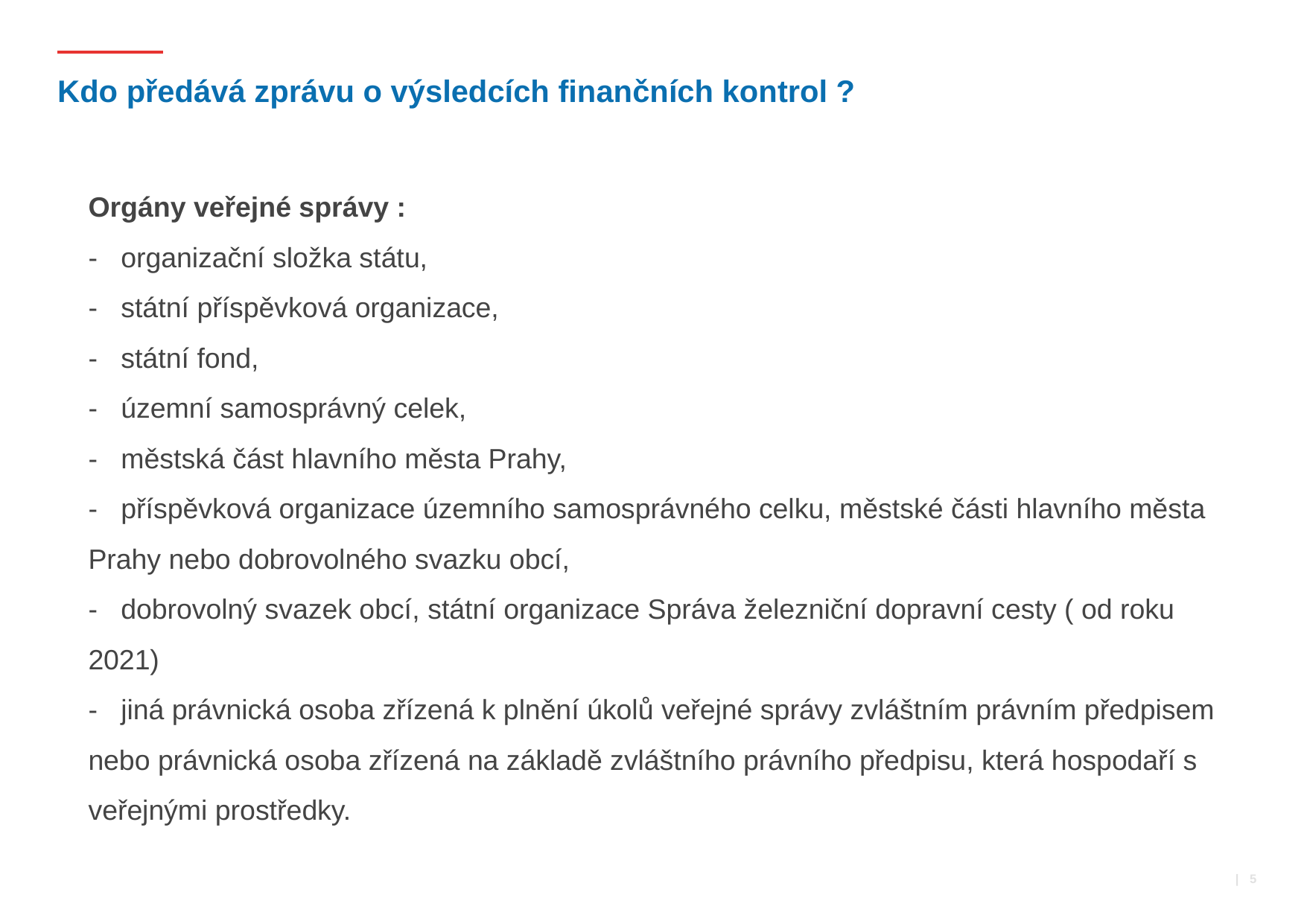

# Kdo předává zprávu o výsledcích finančních kontrol ?
Orgány veřejné správy :
-   organizační složka státu,
-   státní příspěvková organizace,
-   státní fond,
-   územní samosprávný celek,
-   městská část hlavního města Prahy,
-   příspěvková organizace územního samosprávného celku, městské části hlavního města Prahy nebo dobrovolného svazku obcí,
-   dobrovolný svazek obcí, státní organizace Správa železniční dopravní cesty ( od roku 2021)
-   jiná právnická osoba zřízená k plnění úkolů veřejné správy zvláštním právním předpisem nebo právnická osoba zřízená na základě zvláštního právního předpisu, která hospodaří s veřejnými prostředky.

 |   5